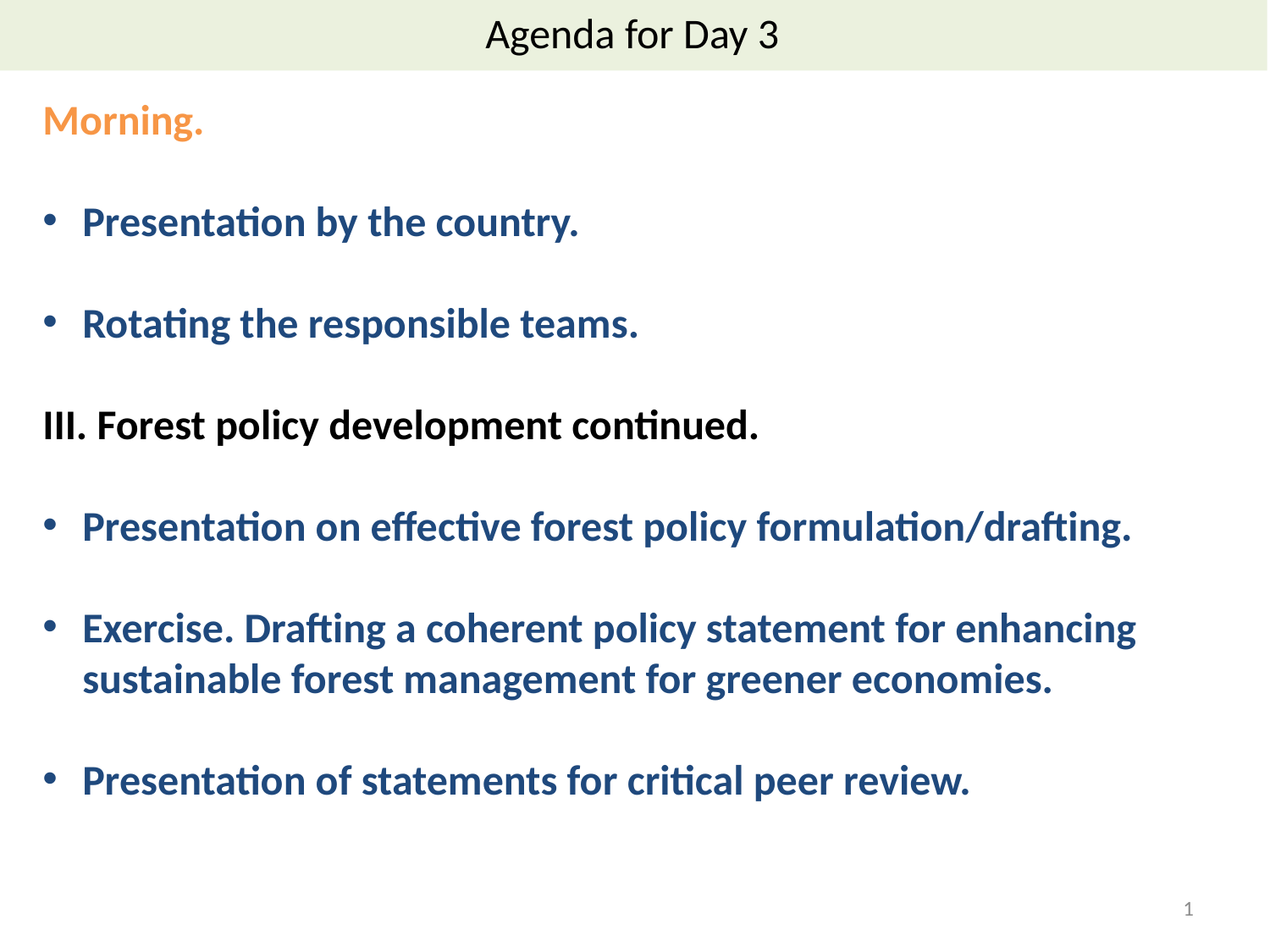

Agenda for Day 3
Morning.

Presentation by the country.

Rotating the responsible teams.

III. Forest policy development continued.

Presentation on effective forest policy formulation/drafting.

Exercise. Drafting a coherent policy statement for enhancing sustainable forest management for greener economies.

Presentation of statements for critical peer review.

1